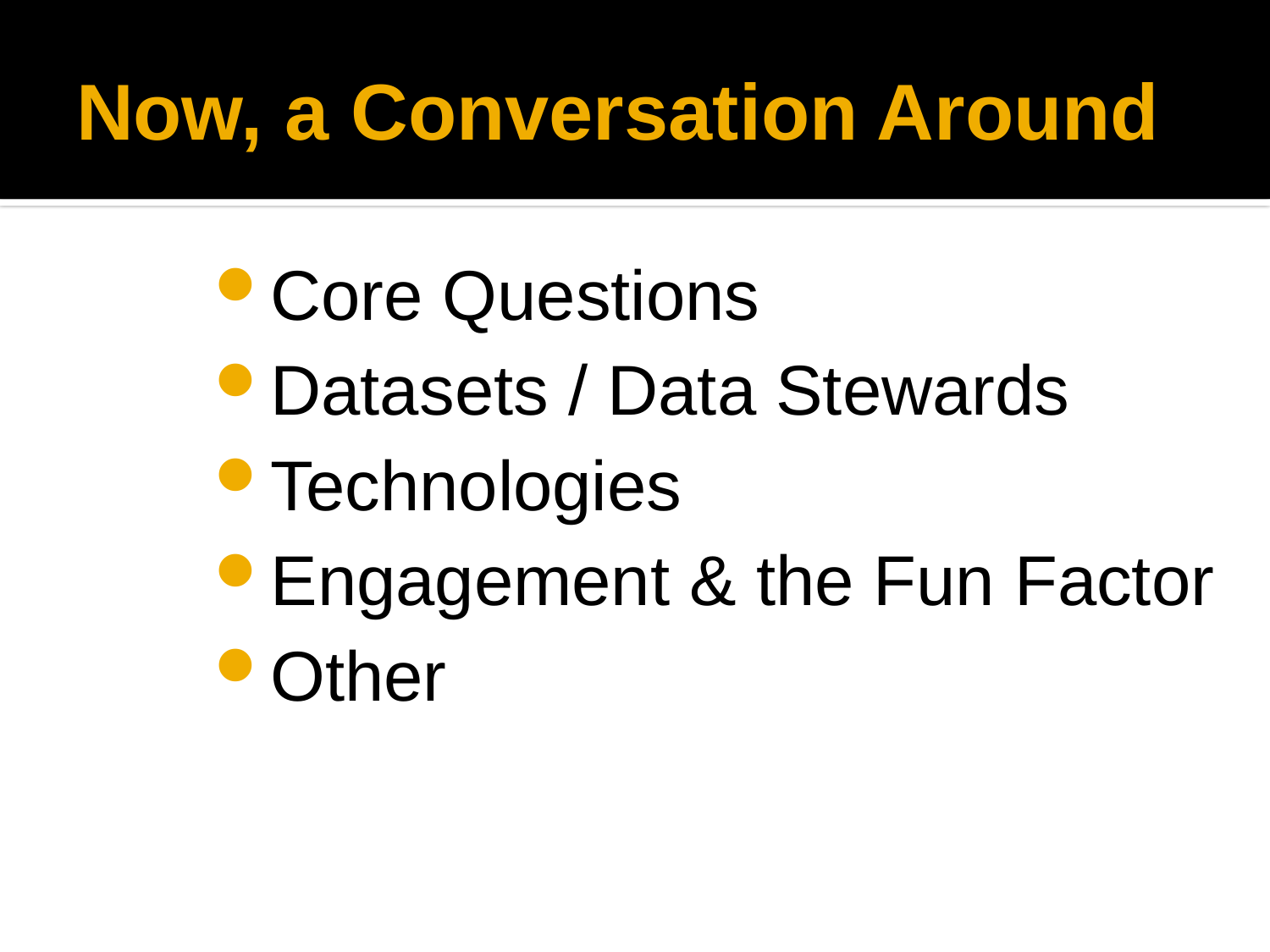

# Now, a Conversation Around
Core Questions
Datasets / Data Stewards
Technologies
Engagement & the Fun Factor
Other